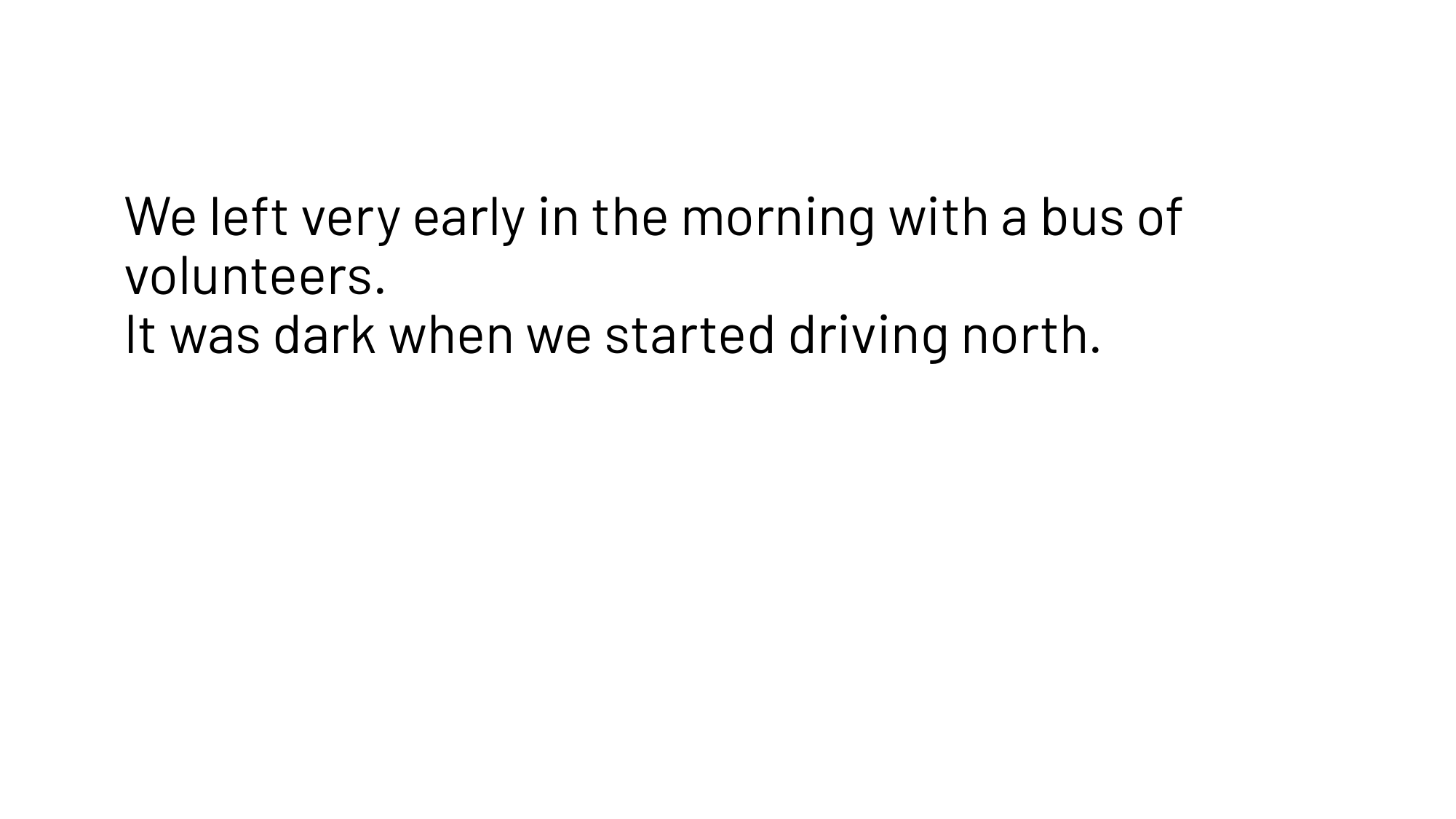

# We left very early in the morning with a bus of volunteers. It was dark when we started driving north.